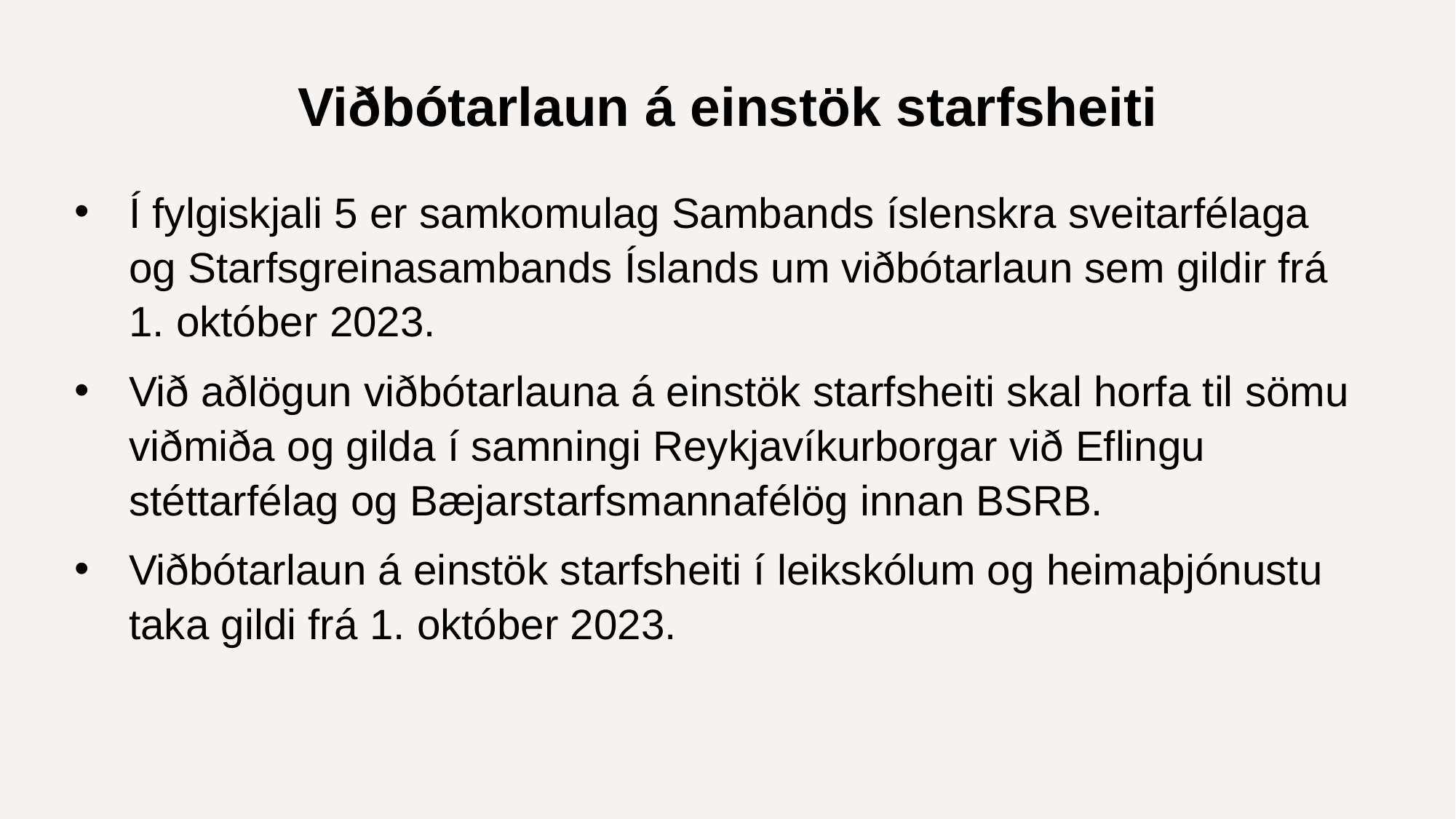

# Viðbótarlaun á einstök starfsheiti
Í fylgiskjali 5 er samkomulag Sambands íslenskra sveitarfélaga og Starfsgreinasambands Íslands um viðbótarlaun sem gildir frá 1. október 2023.
Við aðlögun viðbótarlauna á einstök starfsheiti skal horfa til sömu viðmiða og gilda í samningi Reykjavíkurborgar við Eflingu stéttarfélag og Bæjarstarfsmannafélög innan BSRB.
Viðbótarlaun á einstök starfsheiti í leikskólum og heimaþjónustu taka gildi frá 1. október 2023.